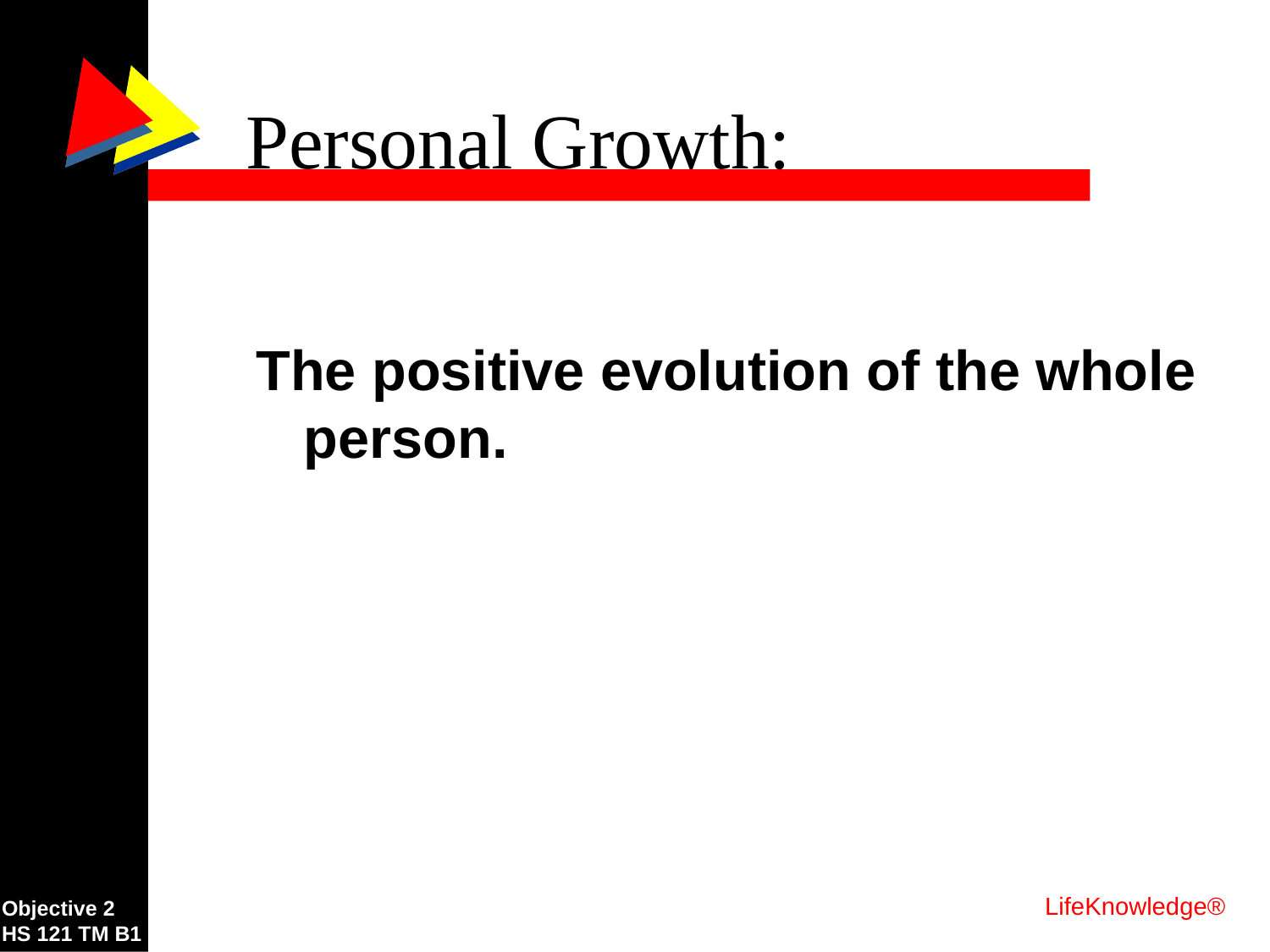

# Personal Growth:
The positive evolution of the whole person.
LifeKnowledge®

Objective 2
HS 121 TM B1